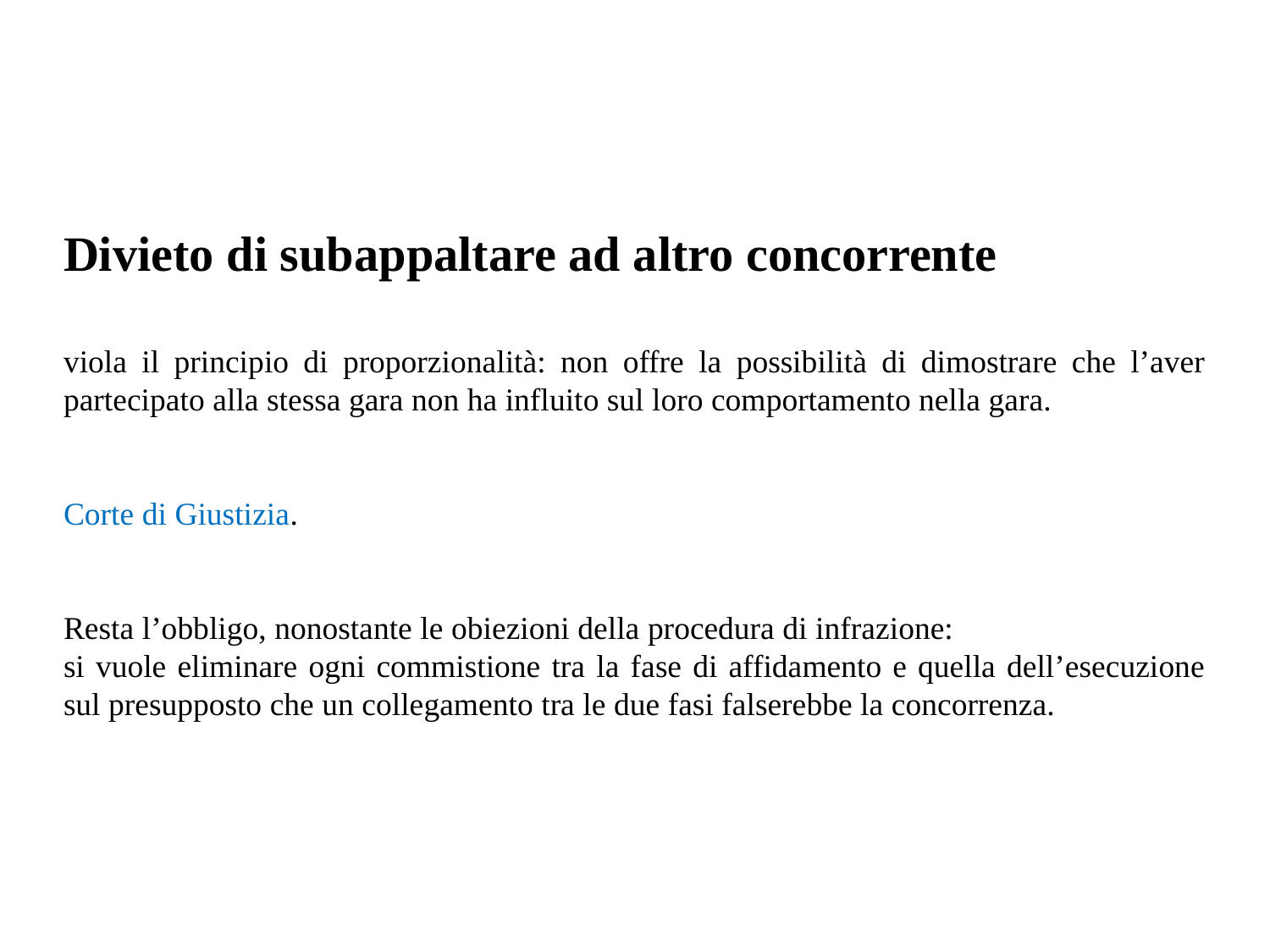

#
Divieto di subappaltare ad altro concorrente

viola il principio di proporzionalità: non offre la possibilità di dimostrare che l’aver partecipato alla stessa gara non ha influito sul loro comportamento nella gara.

Corte di Giustizia.

Resta l’obbligo, nonostante le obiezioni della procedura di infrazione:
si vuole eliminare ogni commistione tra la fase di affidamento e quella dell’esecuzione sul presupposto che un collegamento tra le due fasi falserebbe la concorrenza.